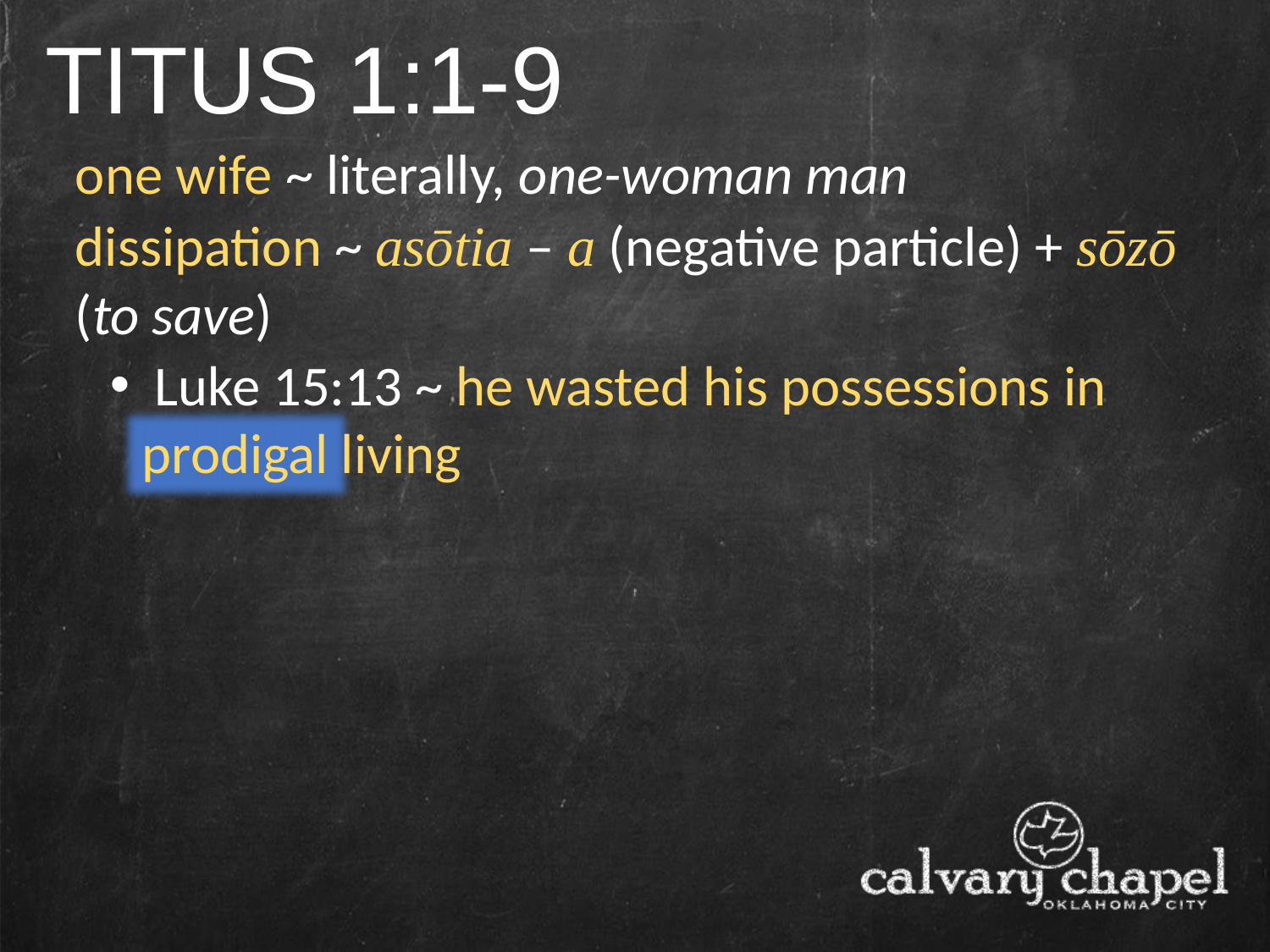

TITUS 1:1-9
one wife ~ literally, one-woman man
dissipation ~ asōtia – a (negative particle) + sōzō (to save)
 Luke 15:13 ~ he wasted his possessions in prodigal living